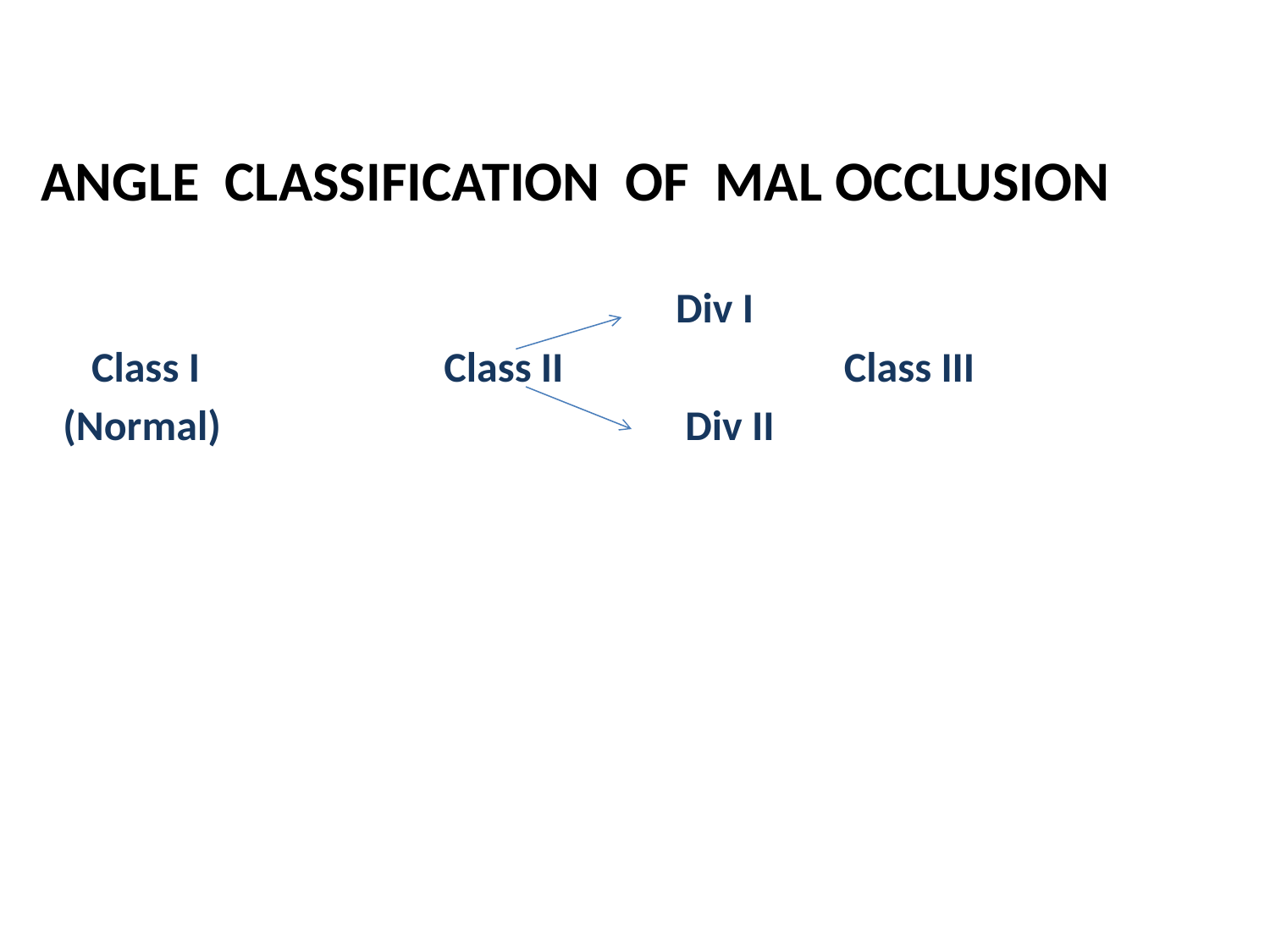

ANGLE  CLASSIFICATION  OF  MAL OCCLUSION

					           Div I
        Class I		Class II			  Class III
	(Normal)			            Div II